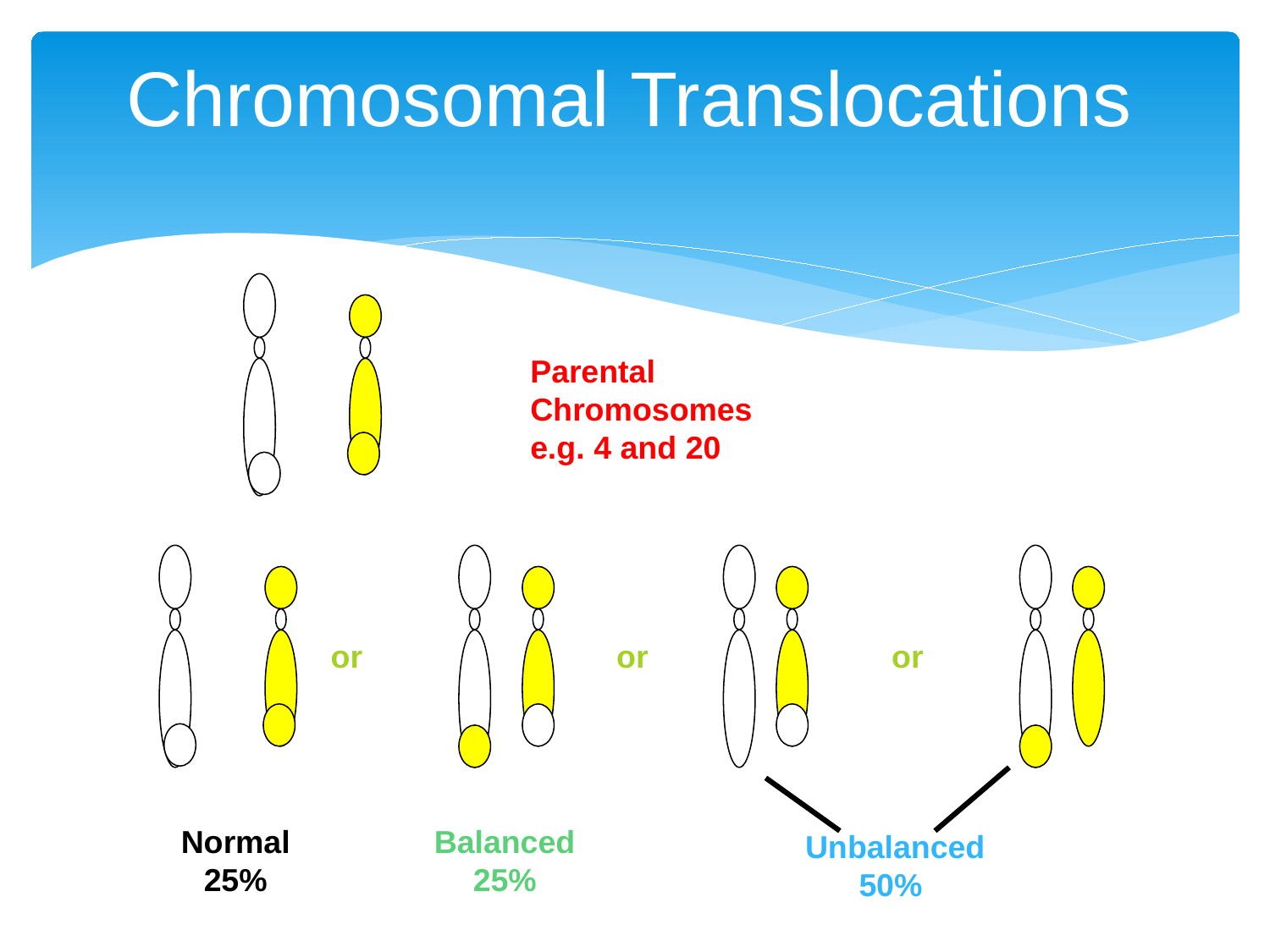

# Chromosomal Translocations

Parental Chromosomes
e.g. 4 and 20

or

or

or

Normal
25%
Balanced
25%
Unbalanced
50%